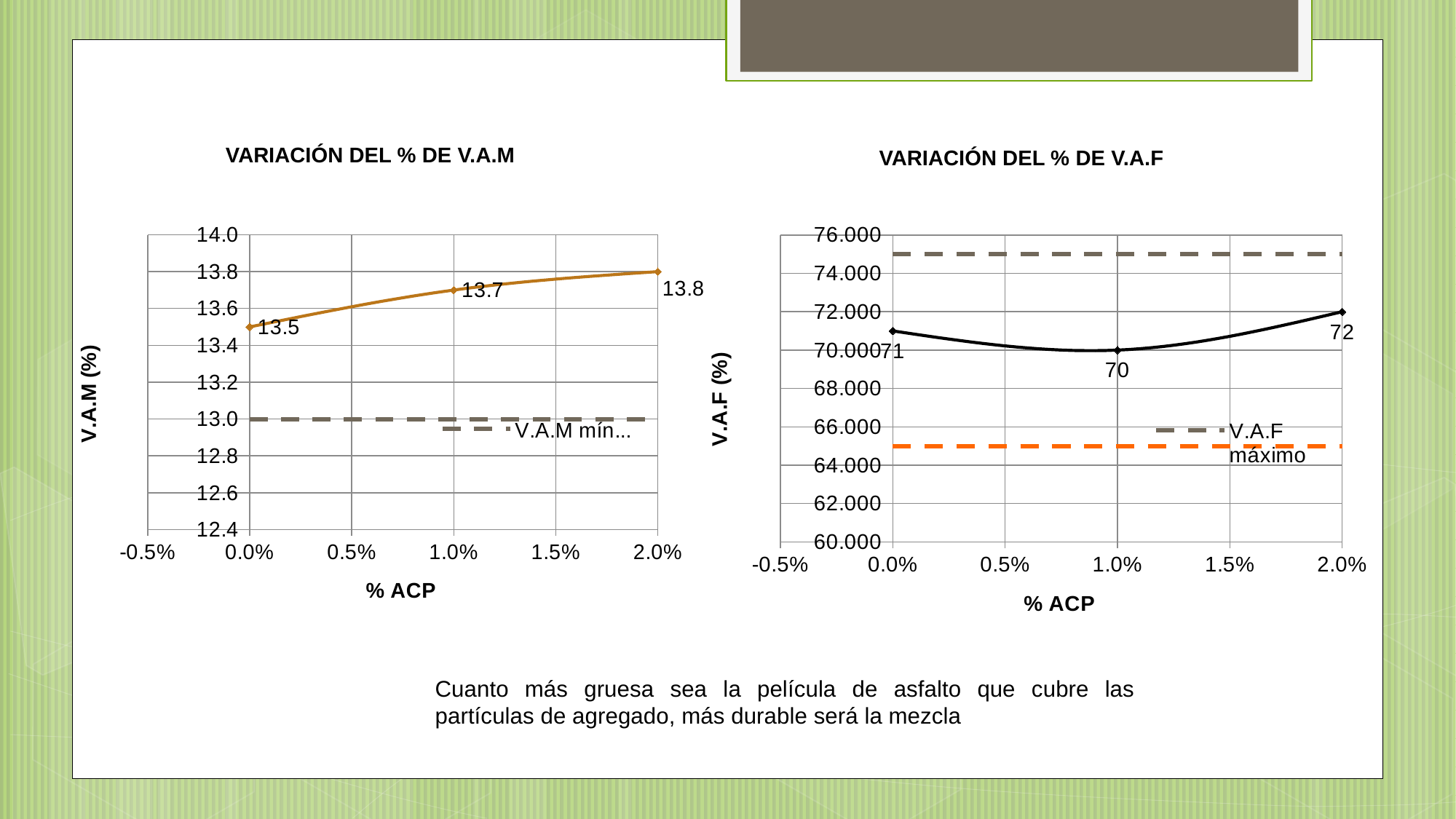

VARIACIÓN DEL % DE V.A.M
VARIACIÓN DEL % DE V.A.F

### Chart

| Category |  |  |
|---|---|---|

### Chart

| Category |  |  |  |
|---|---|---|---|
Cuanto más gruesa sea la película de asfalto que cubre las partículas de agregado, más durable será la mezcla